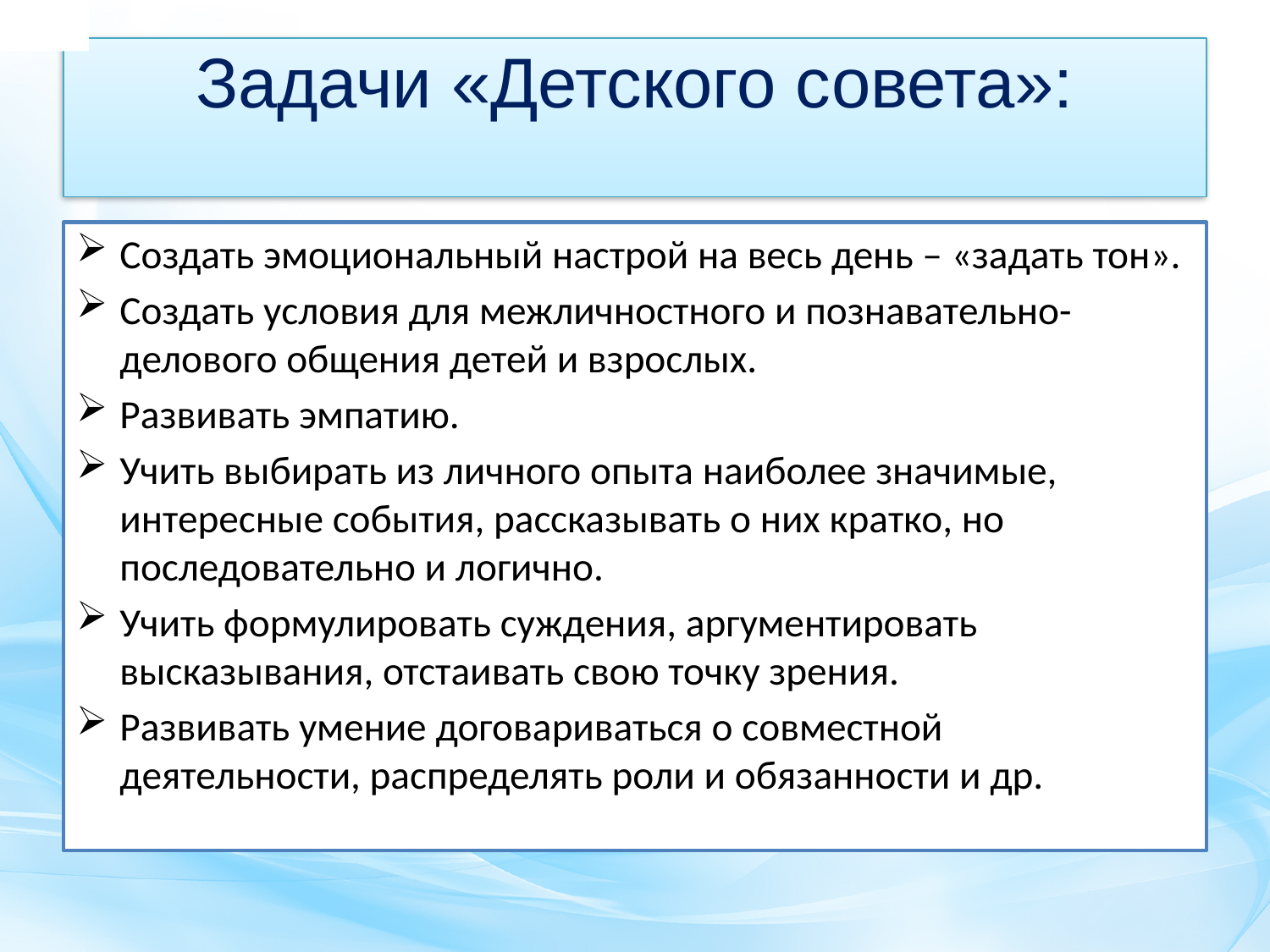

# Задачи «Детского совета»:
Создать эмоциональный настрой на весь день – «задать тон».
Создать условия для межличностного и познавательно-делового общения детей и взрослых.
Развивать эмпатию.
Учить выбирать из личного опыта наиболее значимые, интересные события, рассказывать о них кратко, но последовательно и логично.
Учить формулировать суждения, аргументировать высказывания, отстаивать свою точку зрения.
Развивать умение договариваться о совместной деятельности, распределять роли и обязанности и др.